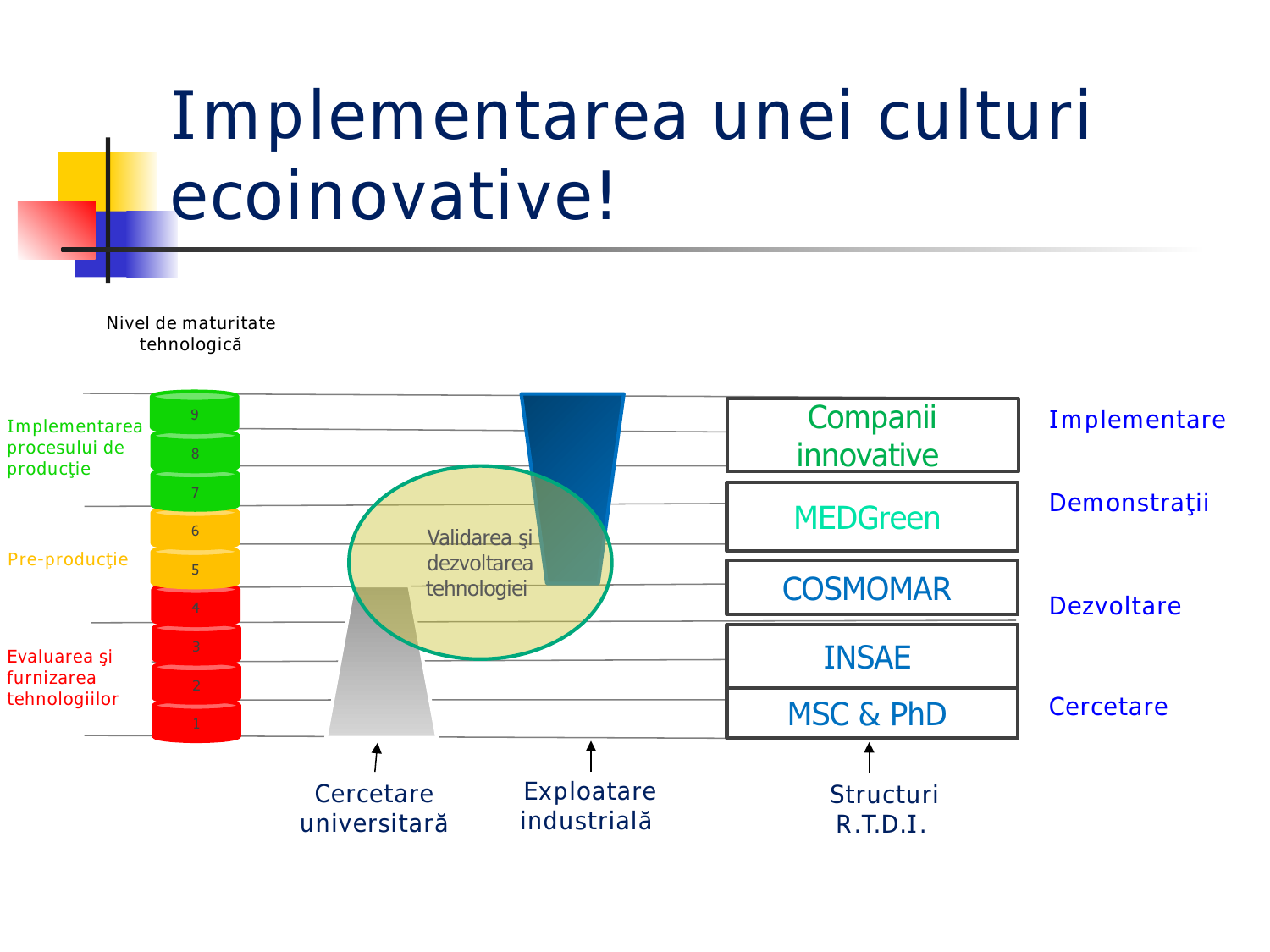

Implementarea unei culturi ecoinovative!
Nivel de maturitate tehnologică
9

Implementare
Companii innovative
Implementarea procesului de producţie
8
Validarea şi dezvoltarea tehnologiei
7
Demonstraţii
MEDGreen
6
 Pre-producţie
5
COSMOMAR
Dezvoltare
4

3
INSAE
Evaluarea şi furnizarea tehnologiilor
2
Cercetare
MSC & PhD
1
Exploatare industrială
Cercetare universitară
Structuri R.T.D.I.